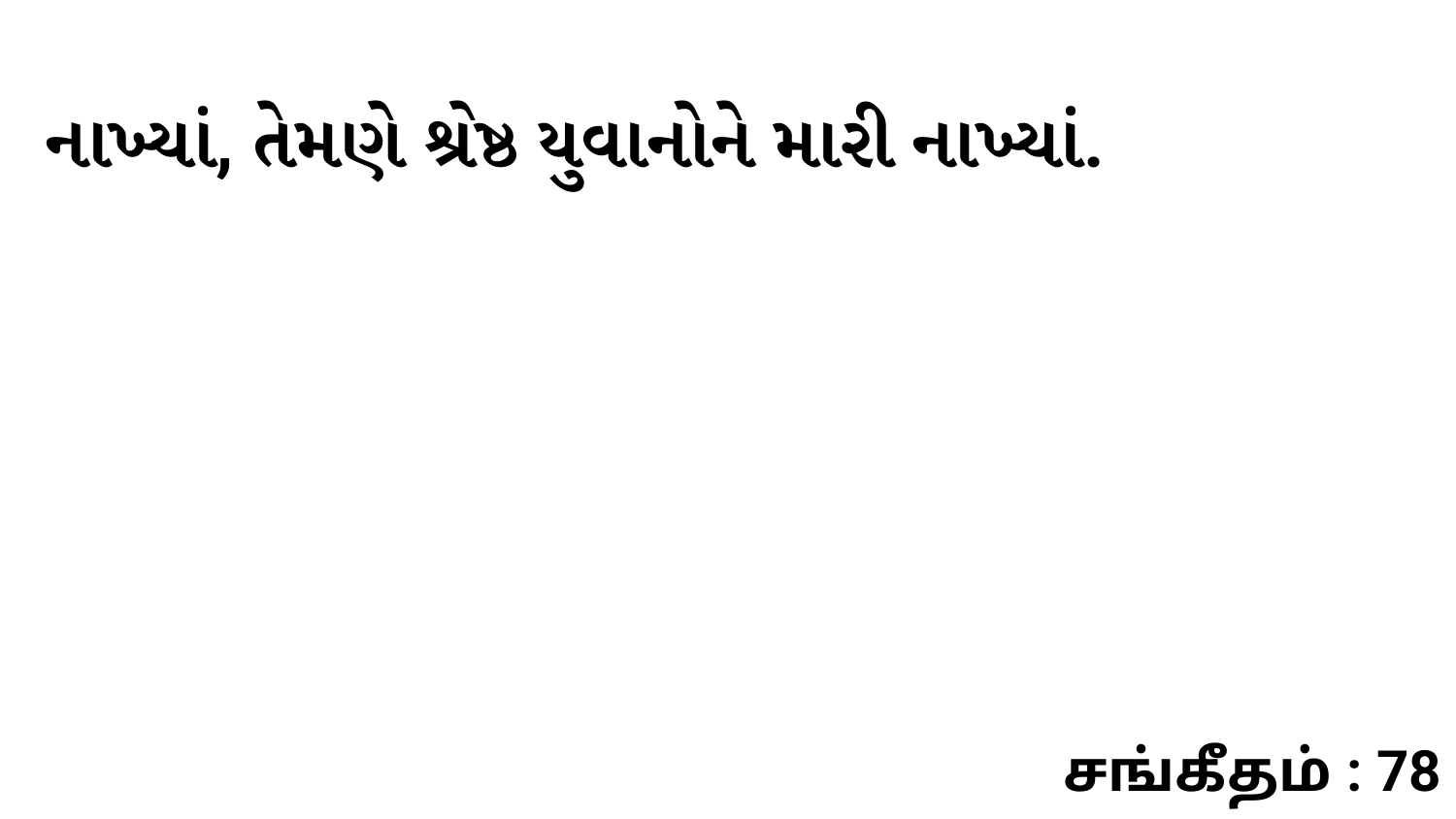

નાખ્યાં, તેમણે શ્રેષ્ઠ યુવાનોને મારી નાખ્યાં.
சங்கீதம் : 78